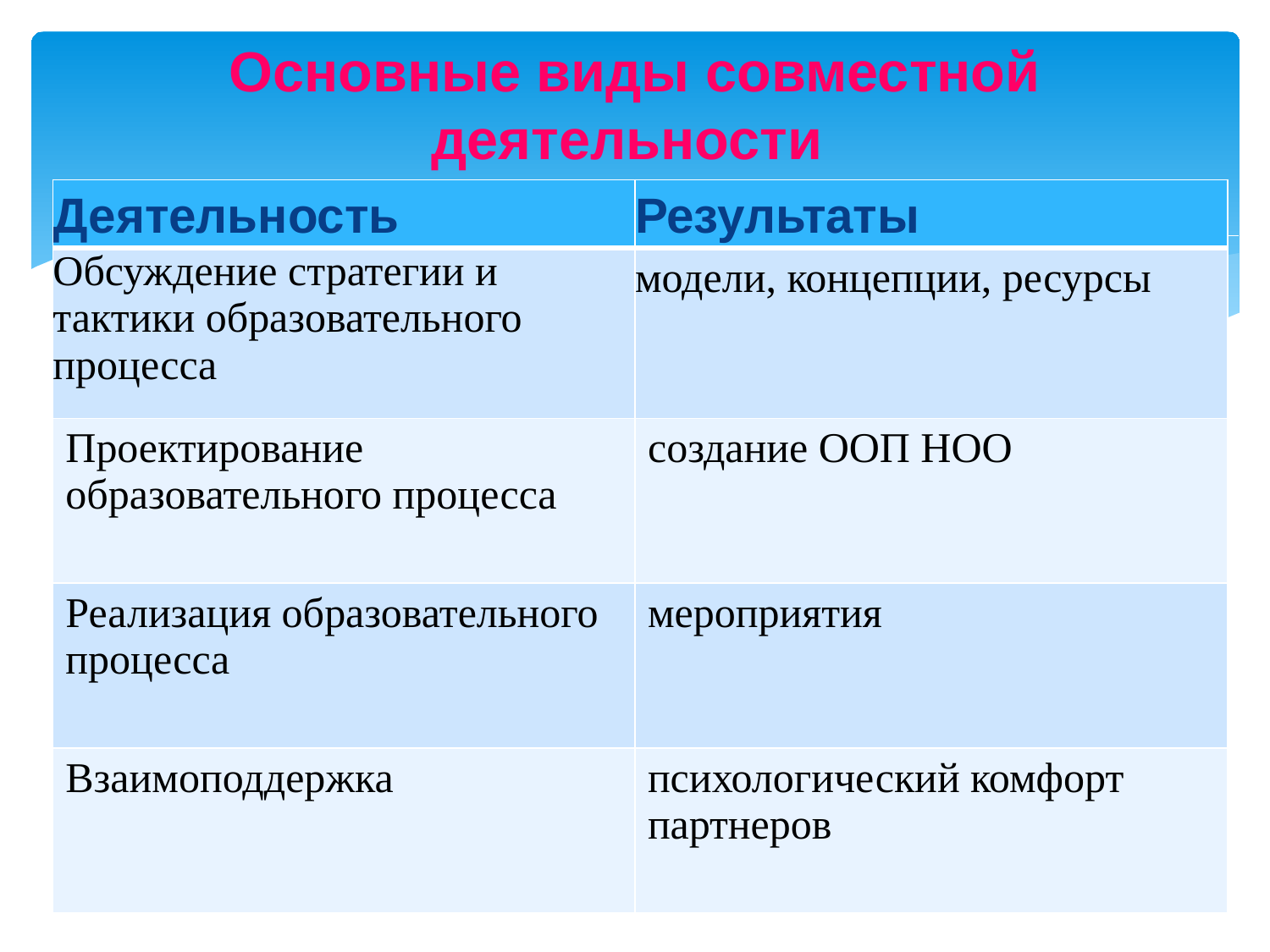

# Основные виды совместной деятельности
| Деятельность | Результаты |
| --- | --- |
| Обсуждение стратегии и тактики образовательного процесса | модели, концепции, ресурсы |
| Проектирование образовательного процесса | создание ООП НОО |
| Реализация образовательного процесса | мероприятия |
| Взаимоподдержка | психологический комфорт партнеров |